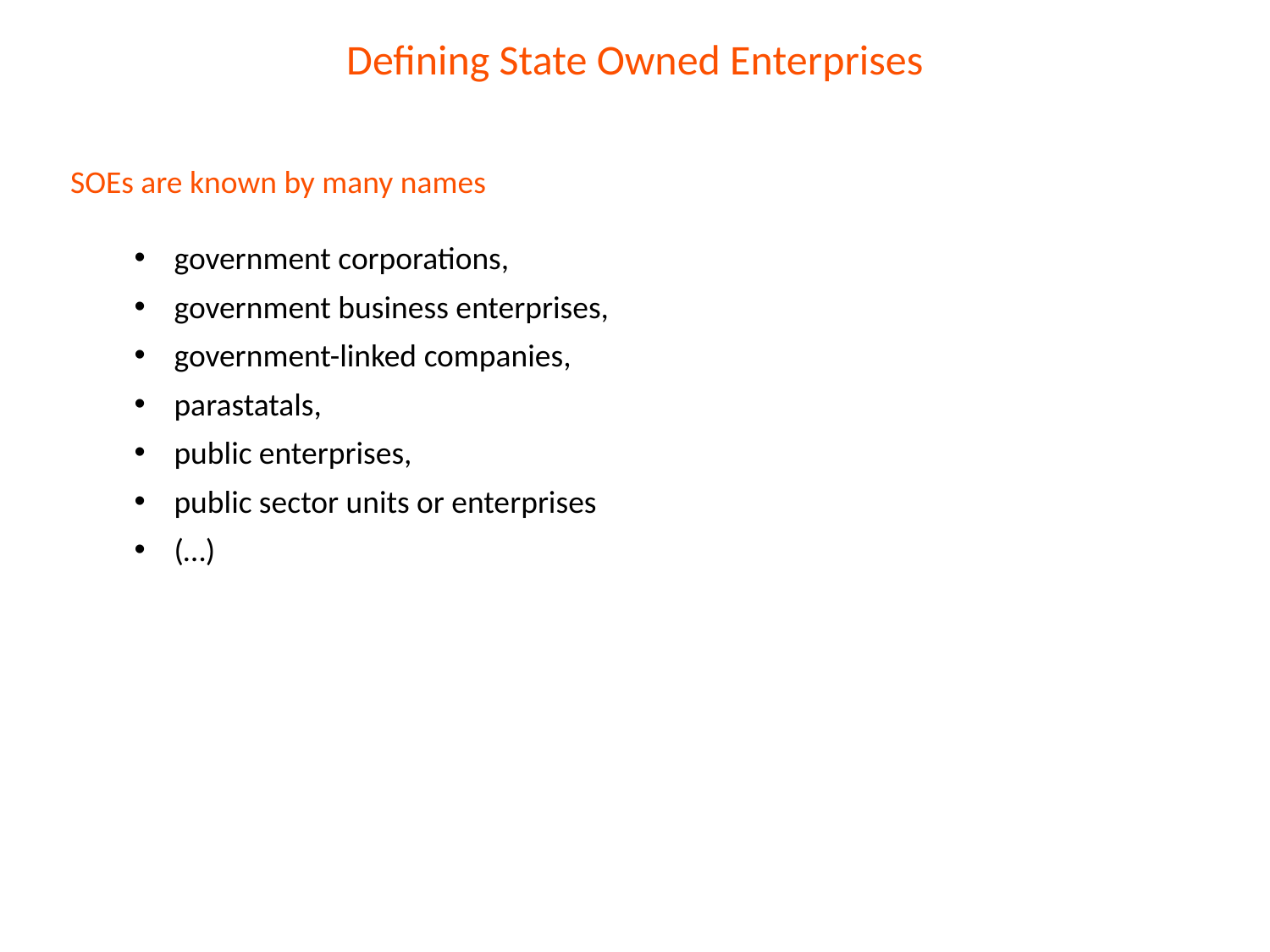

Defining State Owned Enterprises
SOEs are known by many names

government corporations,
government business enterprises,
government-linked companies,
parastatals,
public enterprises,
public sector units or enterprises
(…)